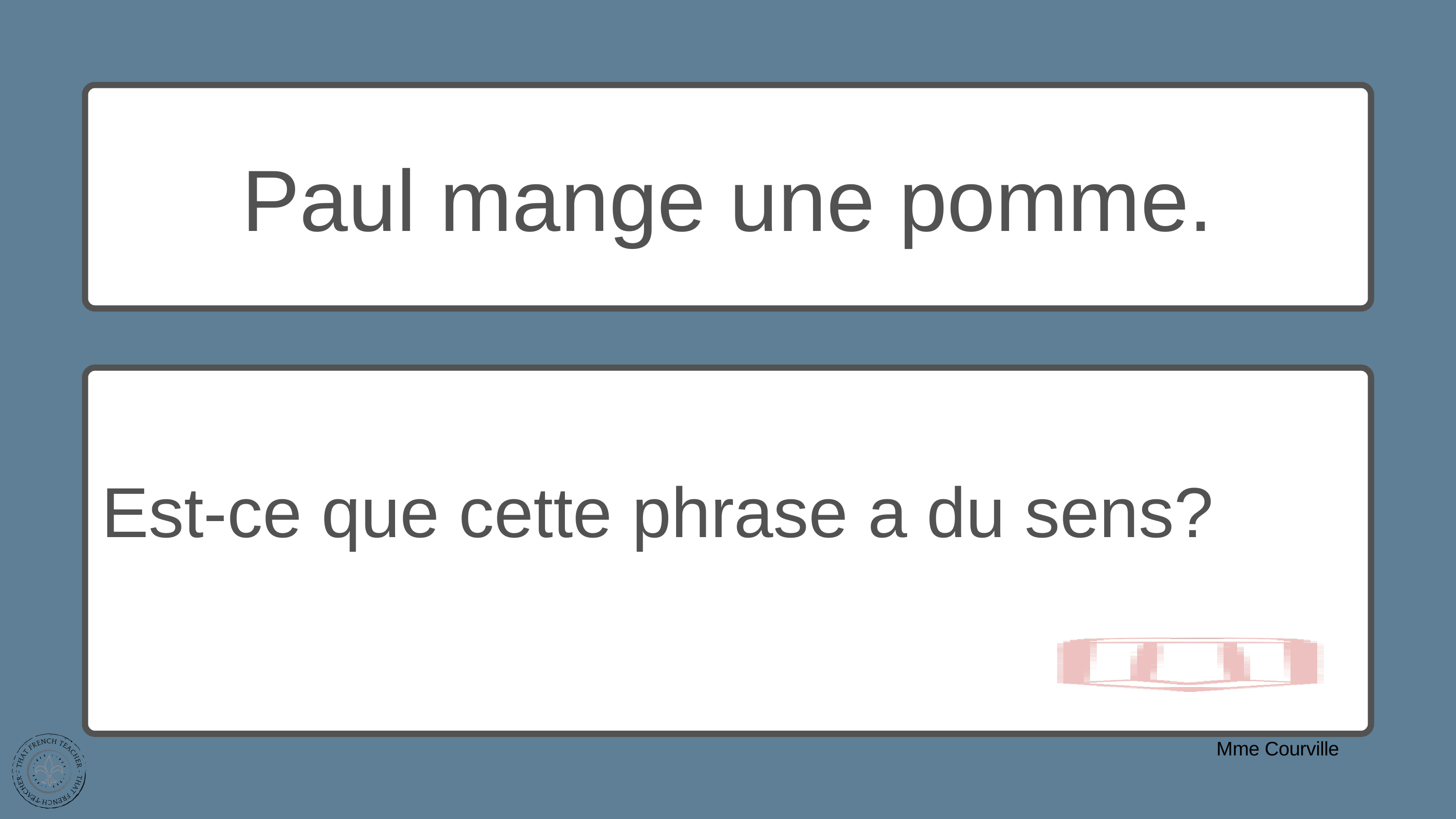

Paul mange une pomme.

Est-ce que cette phrase a du sens?

Mme Courville